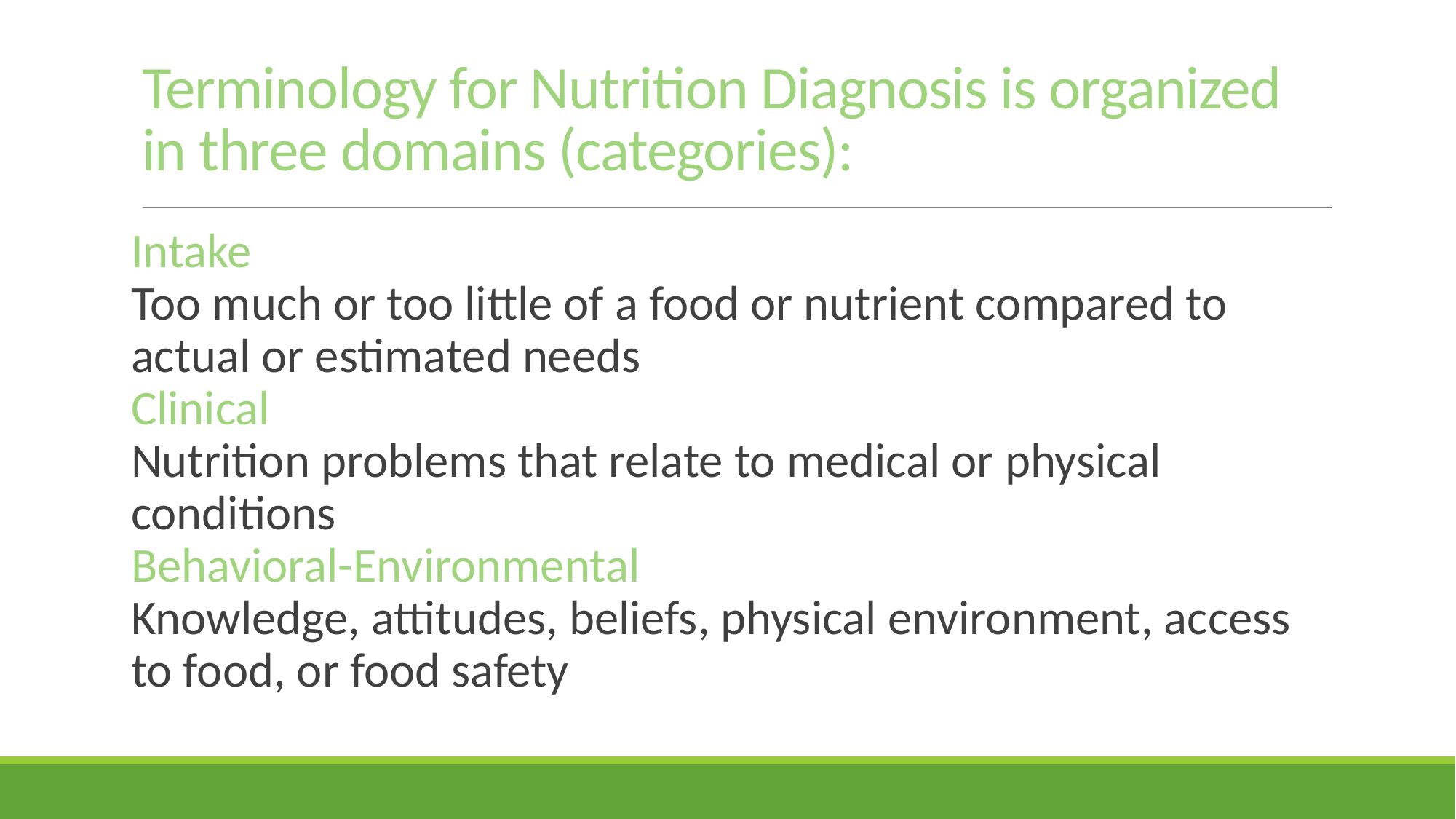

# Terminology for Nutrition Diagnosis is organized in three domains (categories):
Intake
Too much or too little of a food or nutrient compared to actual or estimated needs
Clinical
Nutrition problems that relate to medical or physical conditions
Behavioral-Environmental
Knowledge, attitudes, beliefs, physical environment, access to food, or food safety